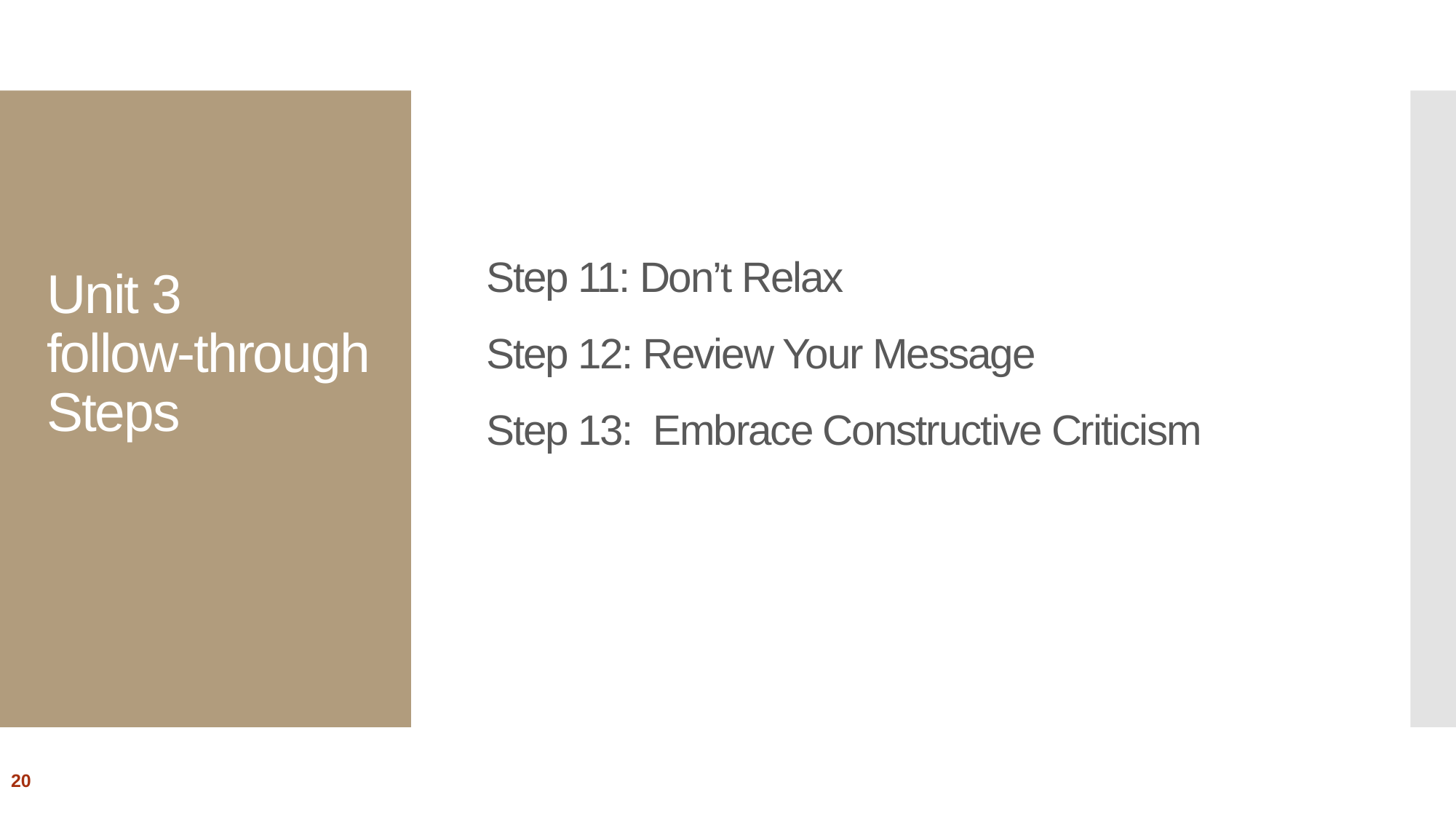

# Step 11: Don’t Relax Step 12: Review Your Message Step 13:  Embrace Constructive Criticism
Unit 3
follow-through
Steps

20